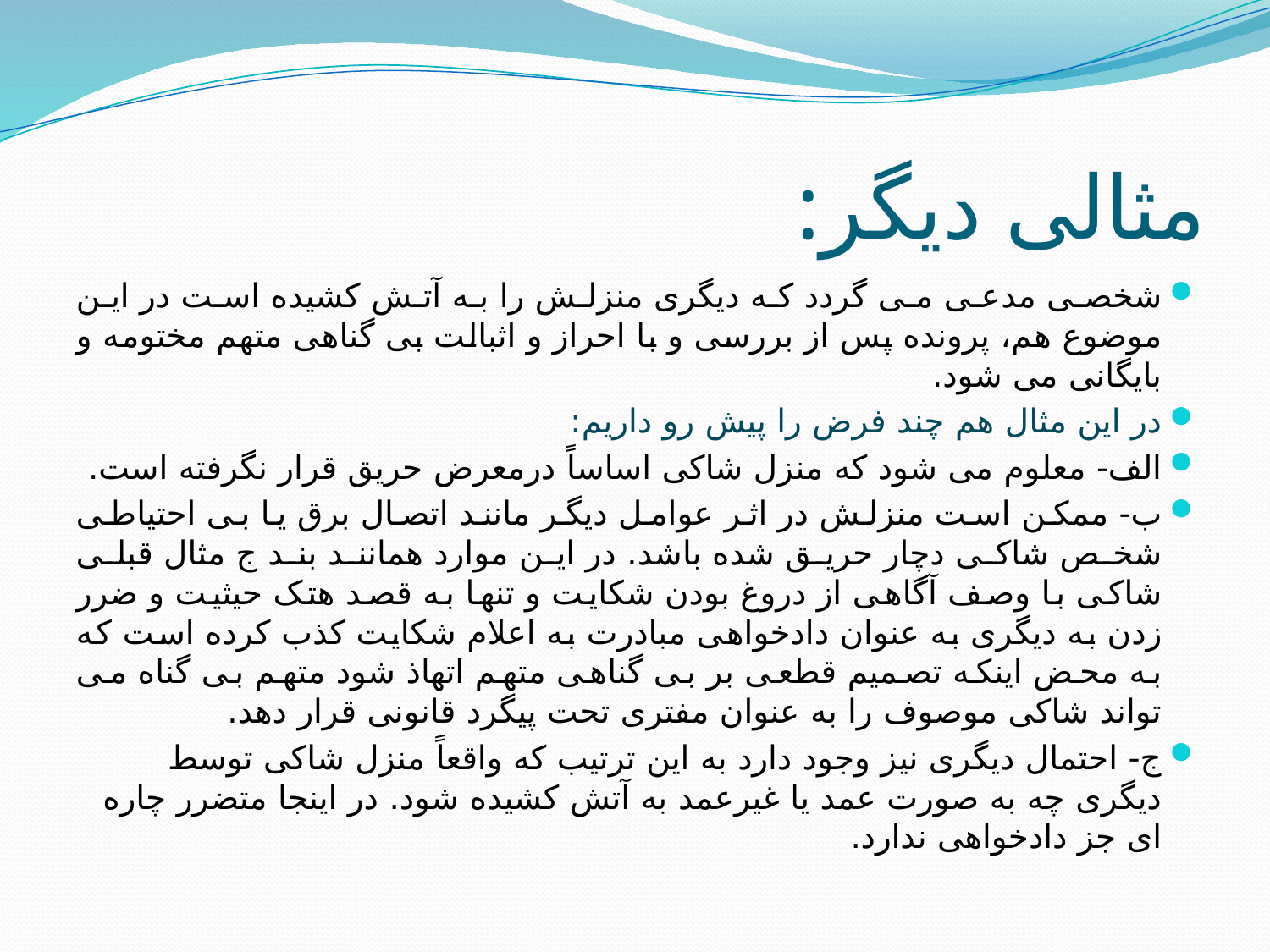

# مثالی دیگر:
شخصی مدعی می گردد که دیگری منزلش را به آتش کشیده است در این موضوع هم، پرونده پس از بررسی و با احراز و اثبالت بی گناهی متهم مختومه و بایگانی می شود.
در این مثال هم چند فرض را پیش رو داریم:
الف- معلوم می شود که منزل شاکی اساساً درمعرض حریق قرار نگرفته است.
ب- ممکن است منزلش در اثر عوامل دیگر مانند اتصال برق یا بی احتیاطی شخص شاکی دچار حریق شده باشد. در این موارد همانند بند ج مثال قبلی شاکی با وصف آگاهی از دروغ بودن شکایت و تنها به قصد هتک حیثیت و ضرر زدن به دیگری به عنوان دادخواهی مبادرت به اعلام شکایت کذب کرده است که به محض اینکه تصمیم قطعی بر بی گناهی متهم اتهاذ شود متهم بی گناه می تواند شاکی موصوف را به عنوان مفتری تحت پیگرد قانونی قرار دهد.
ج- احتمال دیگری نیز وجود دارد به این ترتیب که واقعاً منزل شاکی توسط دیگری چه به صورت عمد یا غیرعمد به آتش کشیده شود. در اینجا متضرر چاره ای جز دادخواهی ندارد.